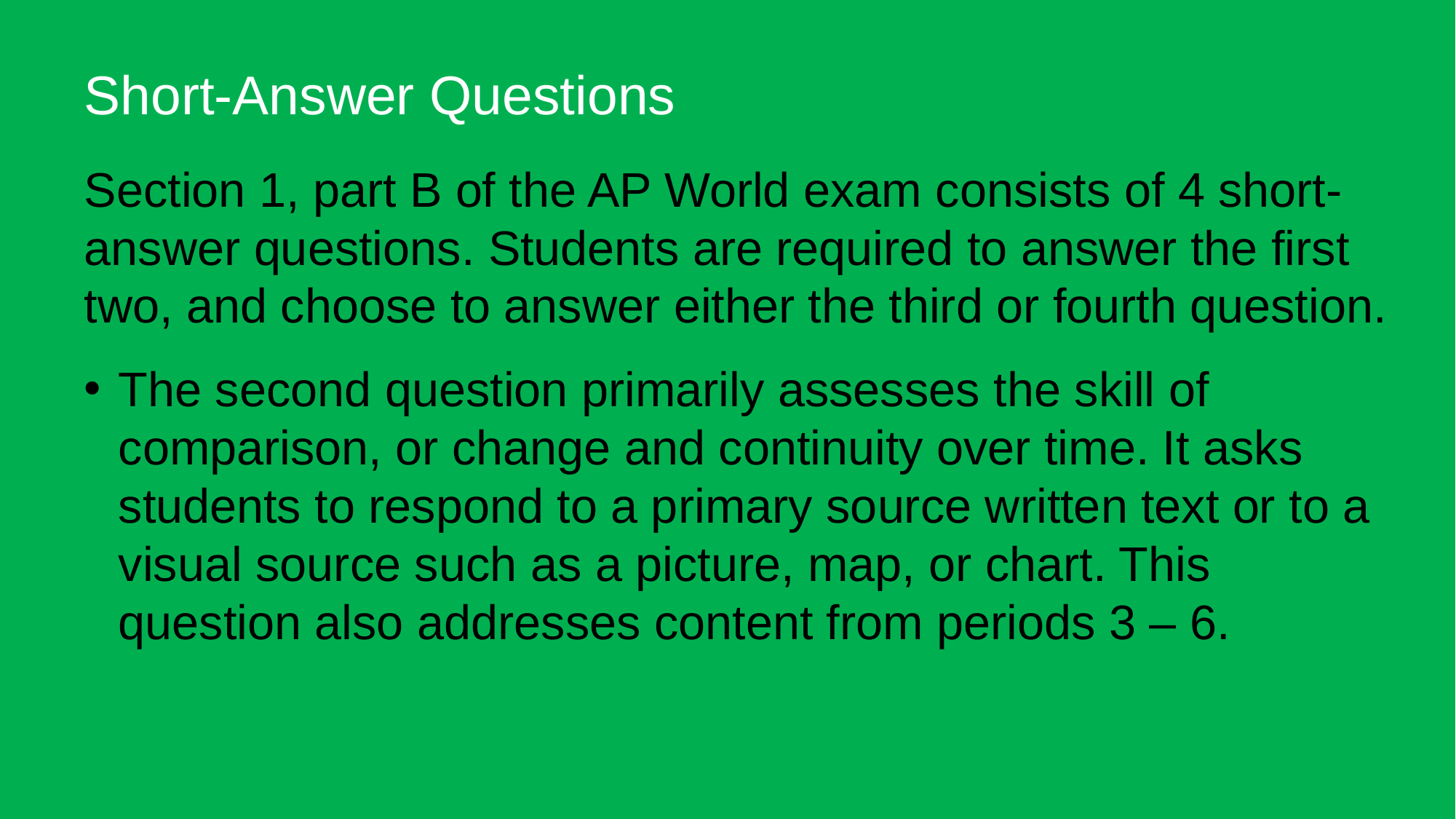

Short-Answer Questions

Section 1, part B of the AP World exam consists of 4 short-answer questions. Students are required to answer the first two, and choose to answer either the third or fourth question.

The second question primarily assesses the skill of comparison, or change and continuity over time. It asks students to respond to a primary source written text or to a visual source such as a picture, map, or chart. This question also addresses content from periods 3 – 6.